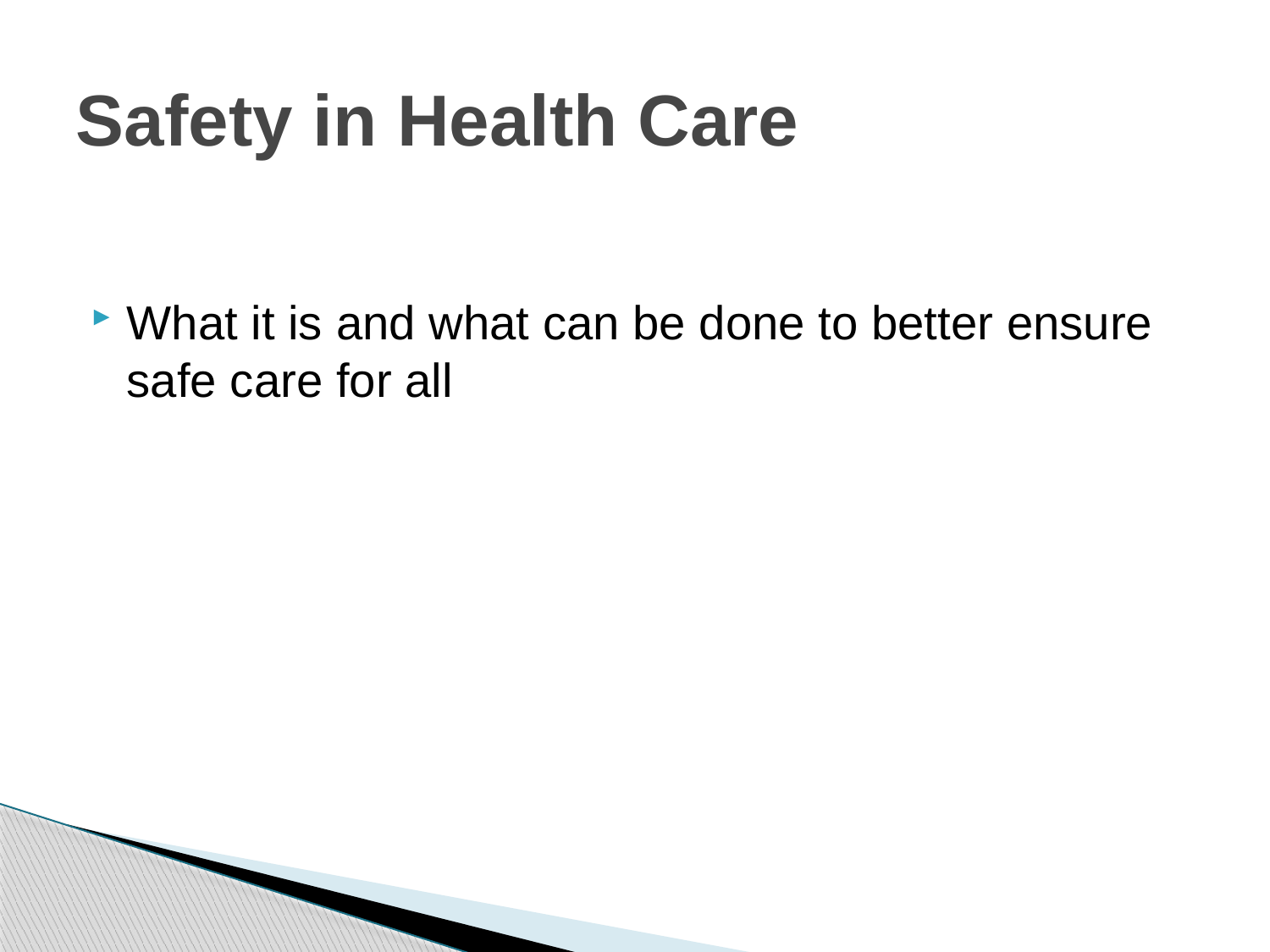

# Safety in Health Care
What it is and what can be done to better ensure safe care for all